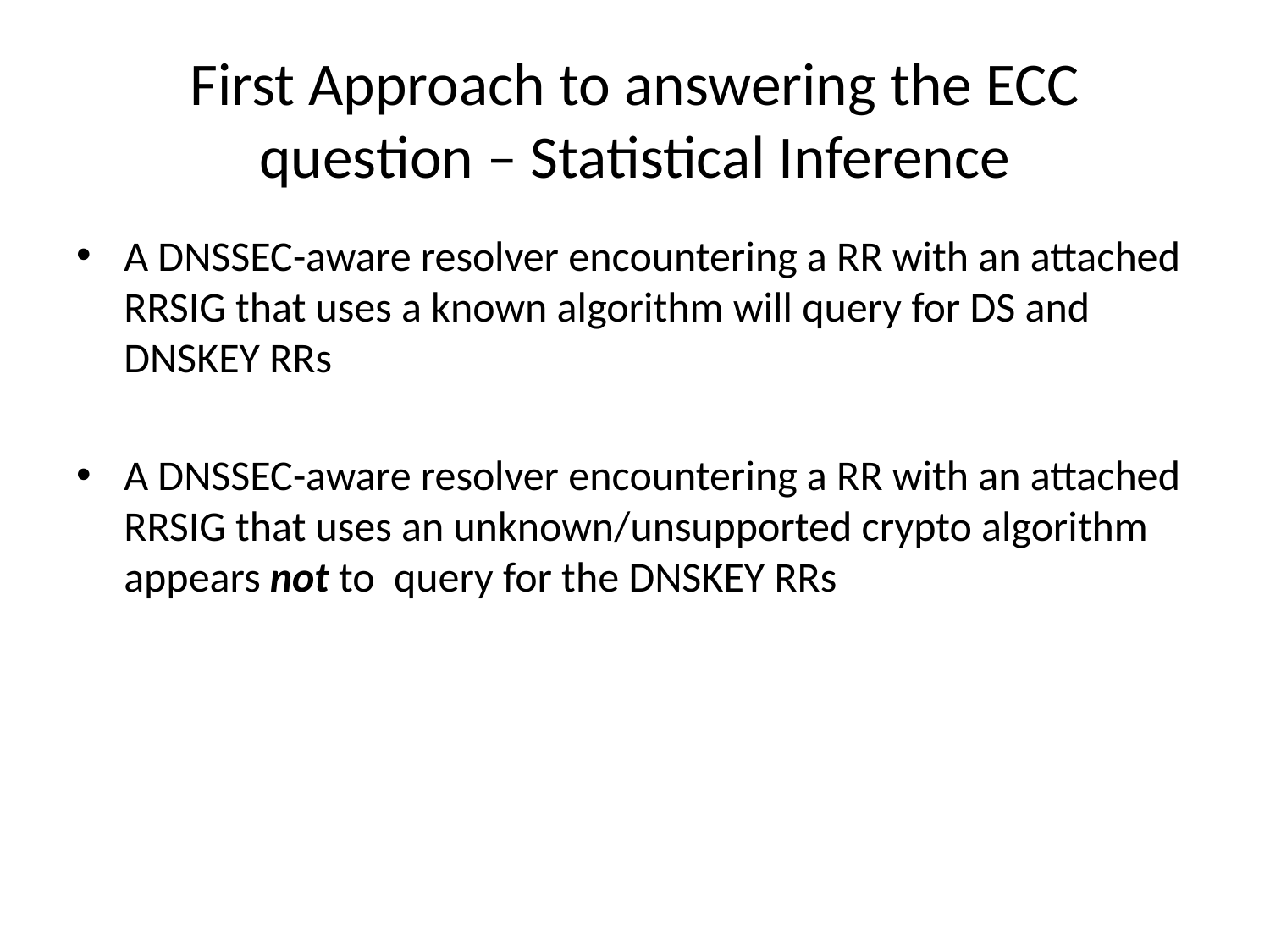

# First Approach to answering the ECC question – Statistical Inference
A DNSSEC-aware resolver encountering a RR with an attached RRSIG that uses a known algorithm will query for DS and DNSKEY RRs

A DNSSEC-aware resolver encountering a RR with an attached RRSIG that uses an unknown/unsupported crypto algorithm appears not to  query for the DNSKEY RRs